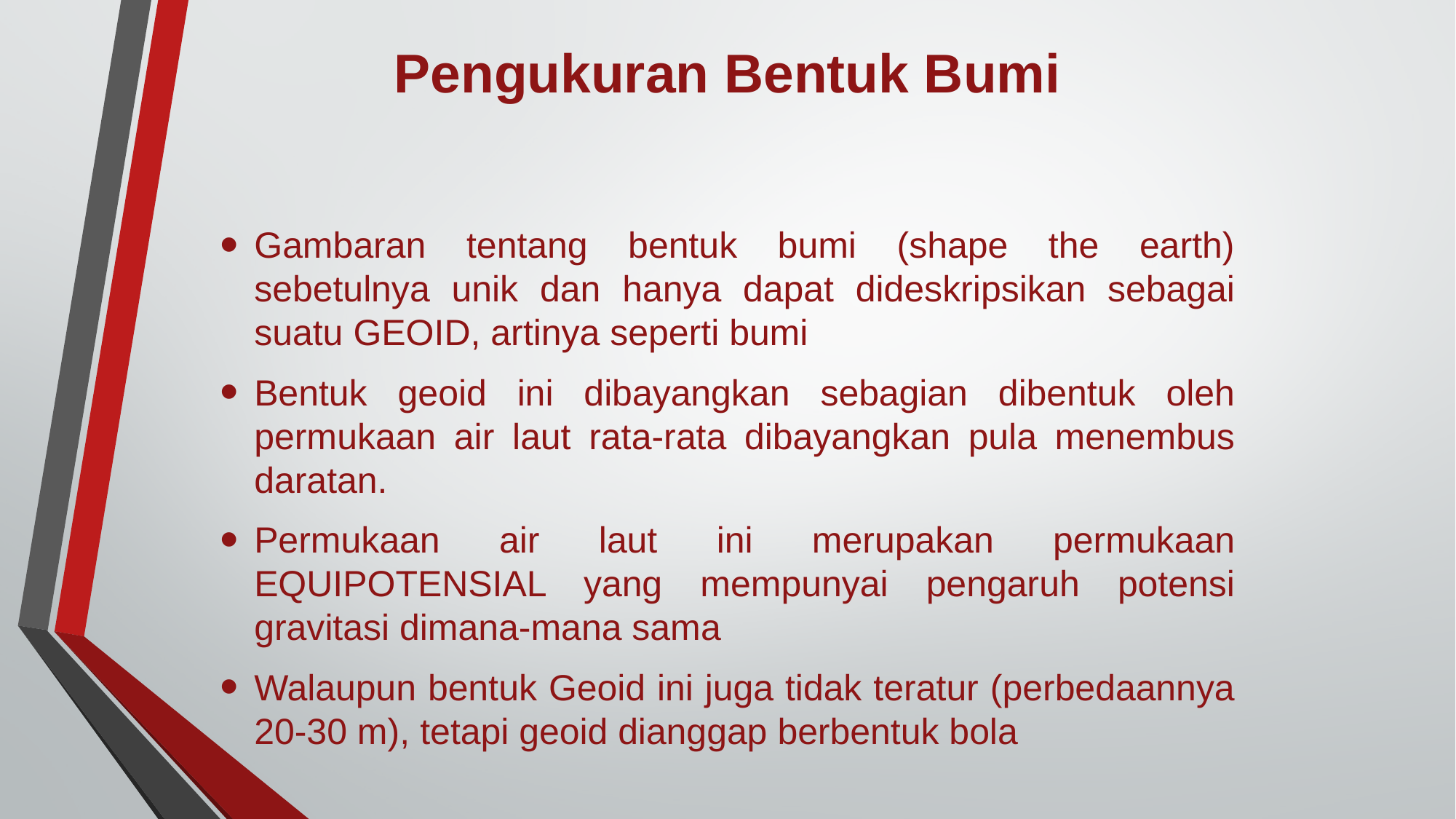

# Pengukuran Bentuk Bumi
Gambaran tentang bentuk bumi (shape the earth) sebetulnya unik dan hanya dapat dideskripsikan sebagai suatu GEOID, artinya seperti bumi
Bentuk geoid ini dibayangkan sebagian dibentuk oleh permukaan air laut rata-rata dibayangkan pula menembus daratan.
Permukaan air laut ini merupakan permukaan EQUIPOTENSIAL yang mempunyai pengaruh potensi gravitasi dimana-mana sama
Walaupun bentuk Geoid ini juga tidak teratur (perbedaannya 20-30 m), tetapi geoid dianggap berbentuk bola